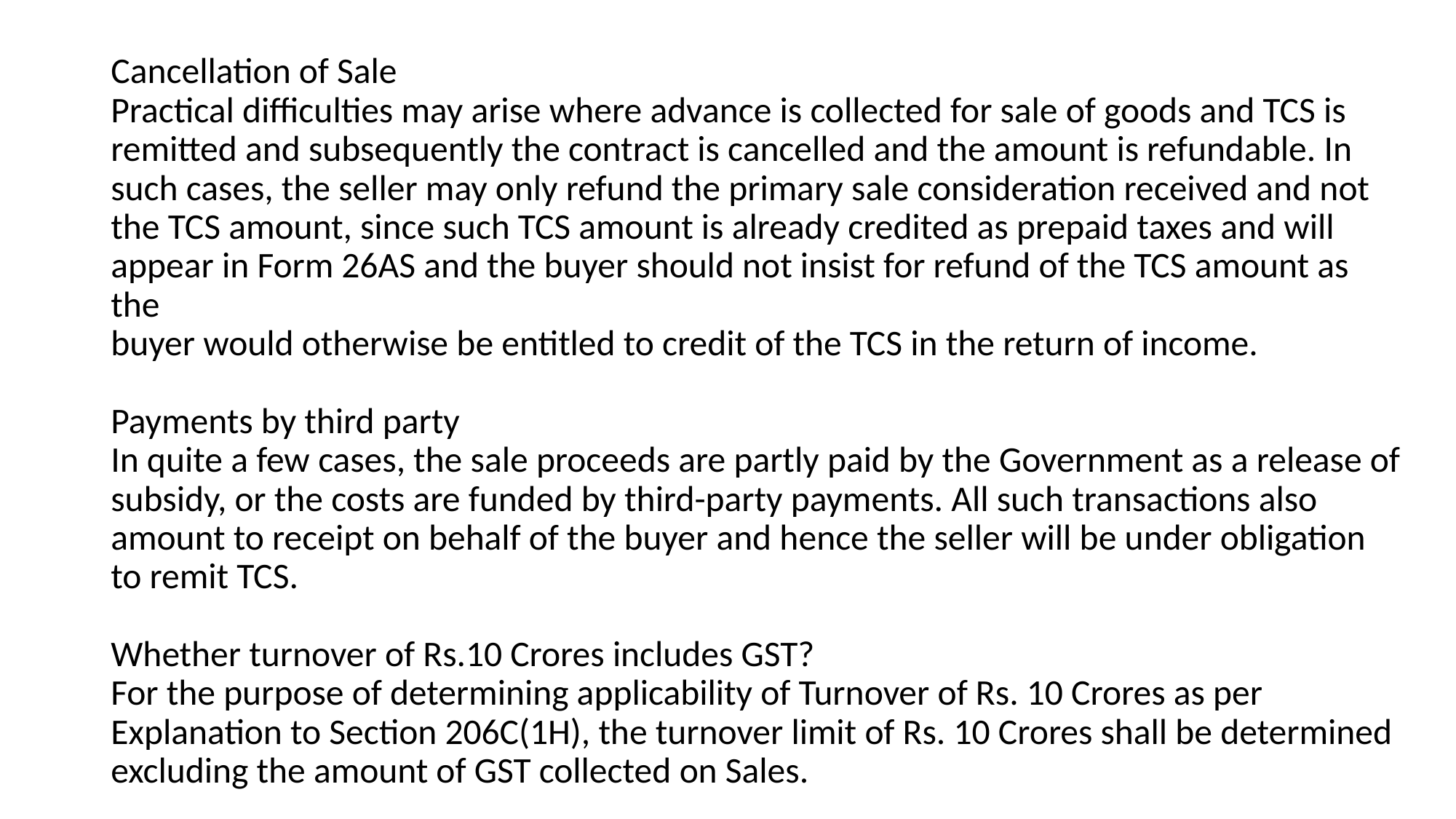

# Cancellation of Sale Practical difficulties may arise where advance is collected for sale of goods and TCS is remitted and subsequently the contract is cancelled and the amount is refundable. In such cases, the seller may only refund the primary sale consideration received and not the TCS amount, since such TCS amount is already credited as prepaid taxes and will appear in Form 26AS and the buyer should not insist for refund of the TCS amount as the buyer would otherwise be entitled to credit of the TCS in the return of income. Payments by third party In quite a few cases, the sale proceeds are partly paid by the Government as a release of subsidy, or the costs are funded by third-party payments. All such transactions also amount to receipt on behalf of the buyer and hence the seller will be under obligation to remit TCS. Whether turnover of Rs.10 Crores includes GST? For the purpose of determining applicability of Turnover of Rs. 10 Crores as per Explanation to Section 206C(1H), the turnover limit of Rs. 10 Crores shall be determined excluding the amount of GST collected on Sales.